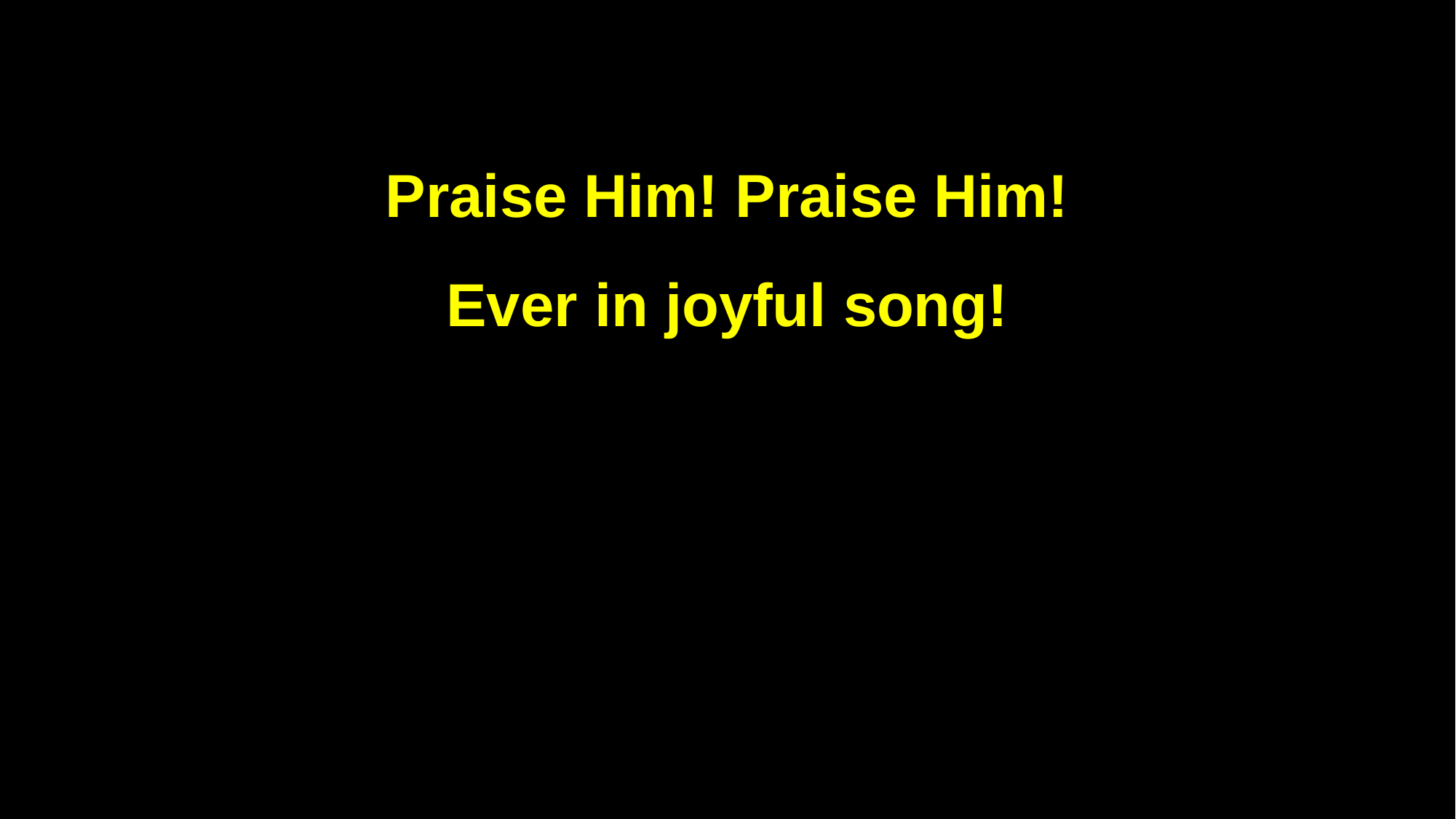

Praise Him! Praise Him!
Ever in joyful song!